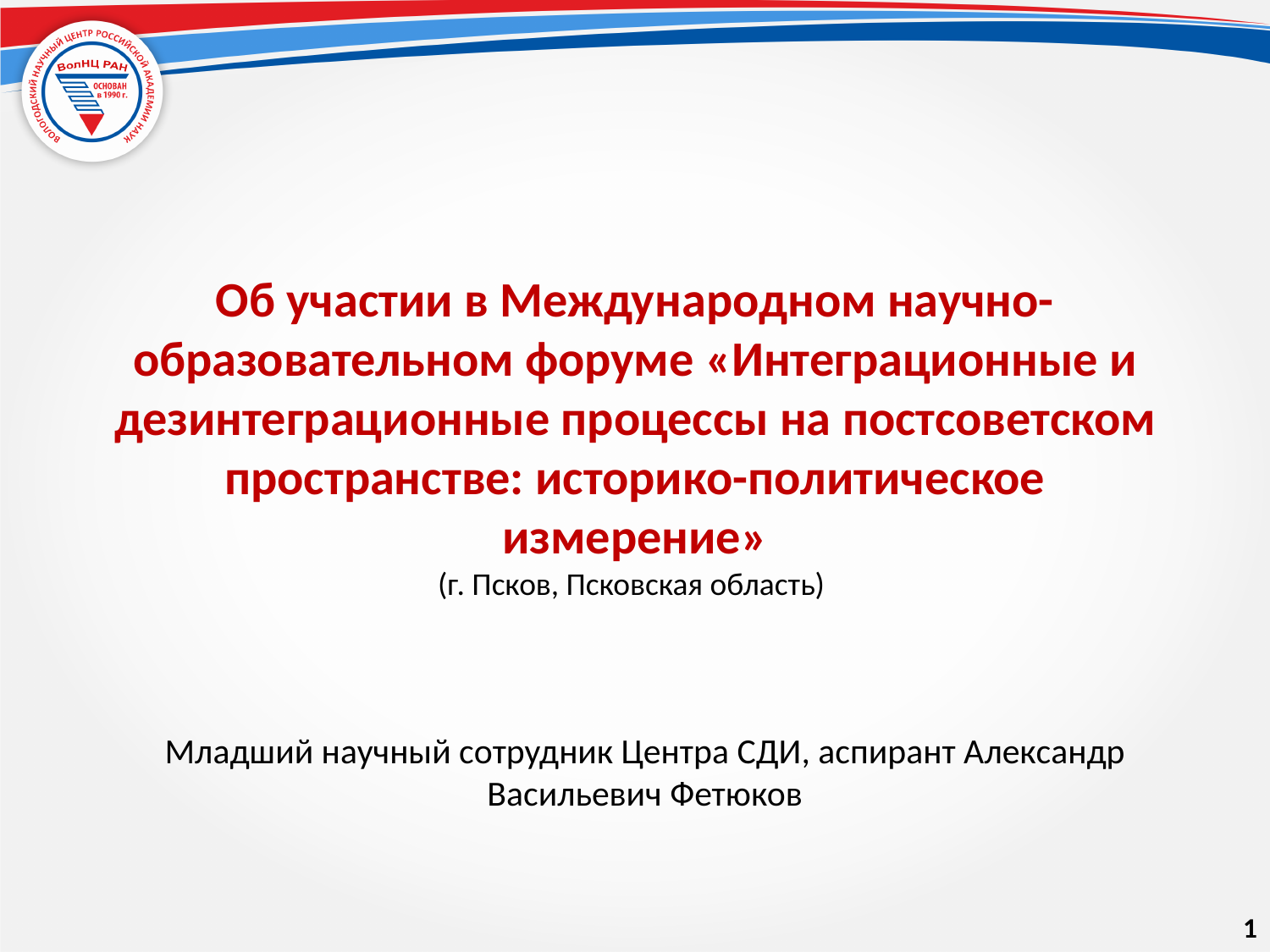

Об участии в Международном научно-образовательном форуме «Интеграционные и дезинтеграционные процессы на постсоветском
пространстве: историко-политическое измерение»
(г. Псков, Псковская область)
Младший научный сотрудник Центра СДИ, аспирант Александр Васильевич Фетюков

1